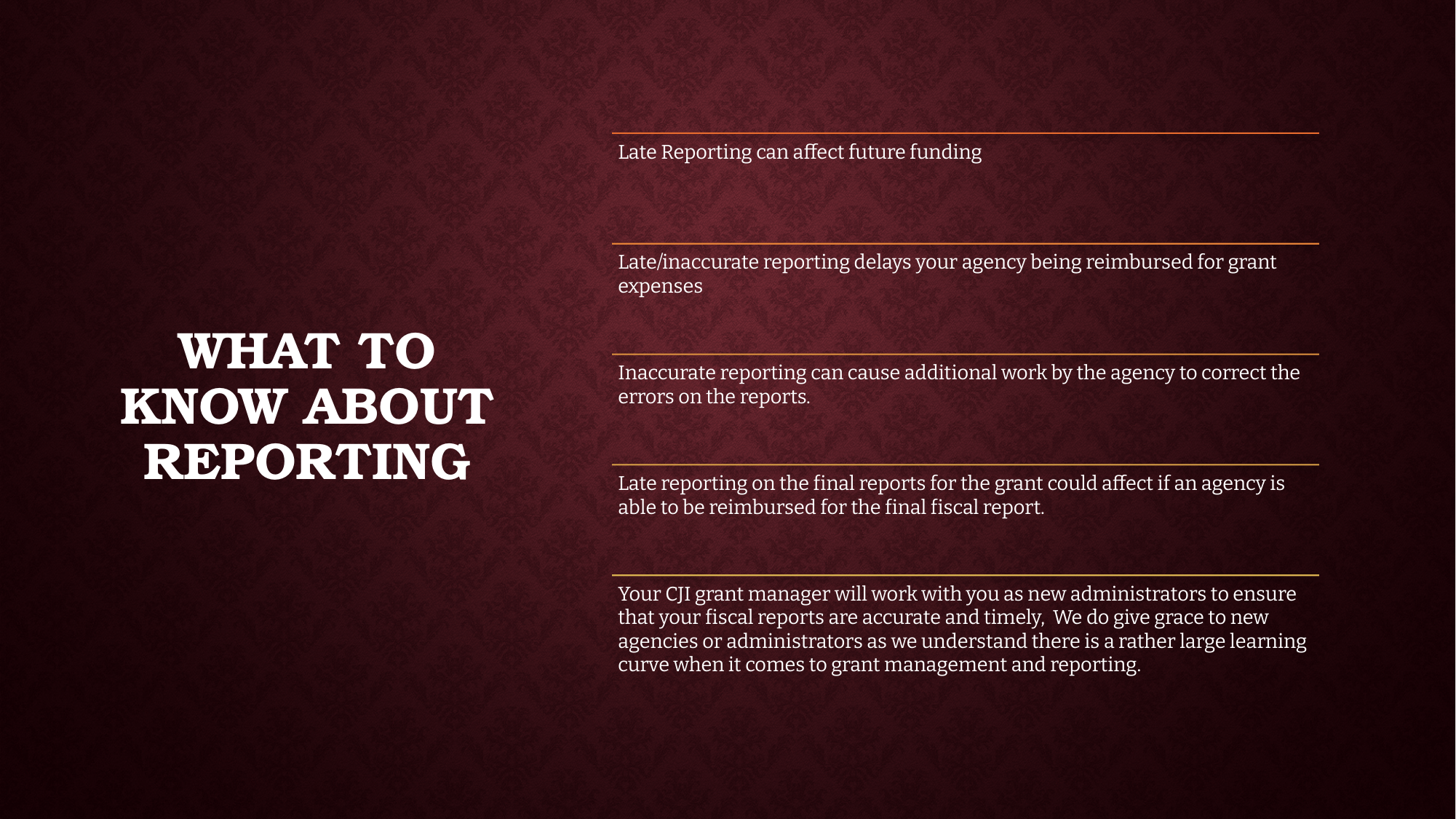

# what to know about reporting
Late Reporting can affect future funding
Late/inaccurate reporting delays your agency being reimbursed for grant expenses
Inaccurate reporting can cause additional work by the agency to correct the errors on the reports.
Late reporting on the final reports for the grant could affect if an agency is able to be reimbursed for the final fiscal report.
Your CJI grant manager will work with you as new administrators to ensure that your fiscal reports are accurate and timely,  We do give grace to new agencies or administrators as we understand there is a rather large learning curve when it comes to grant management and reporting.